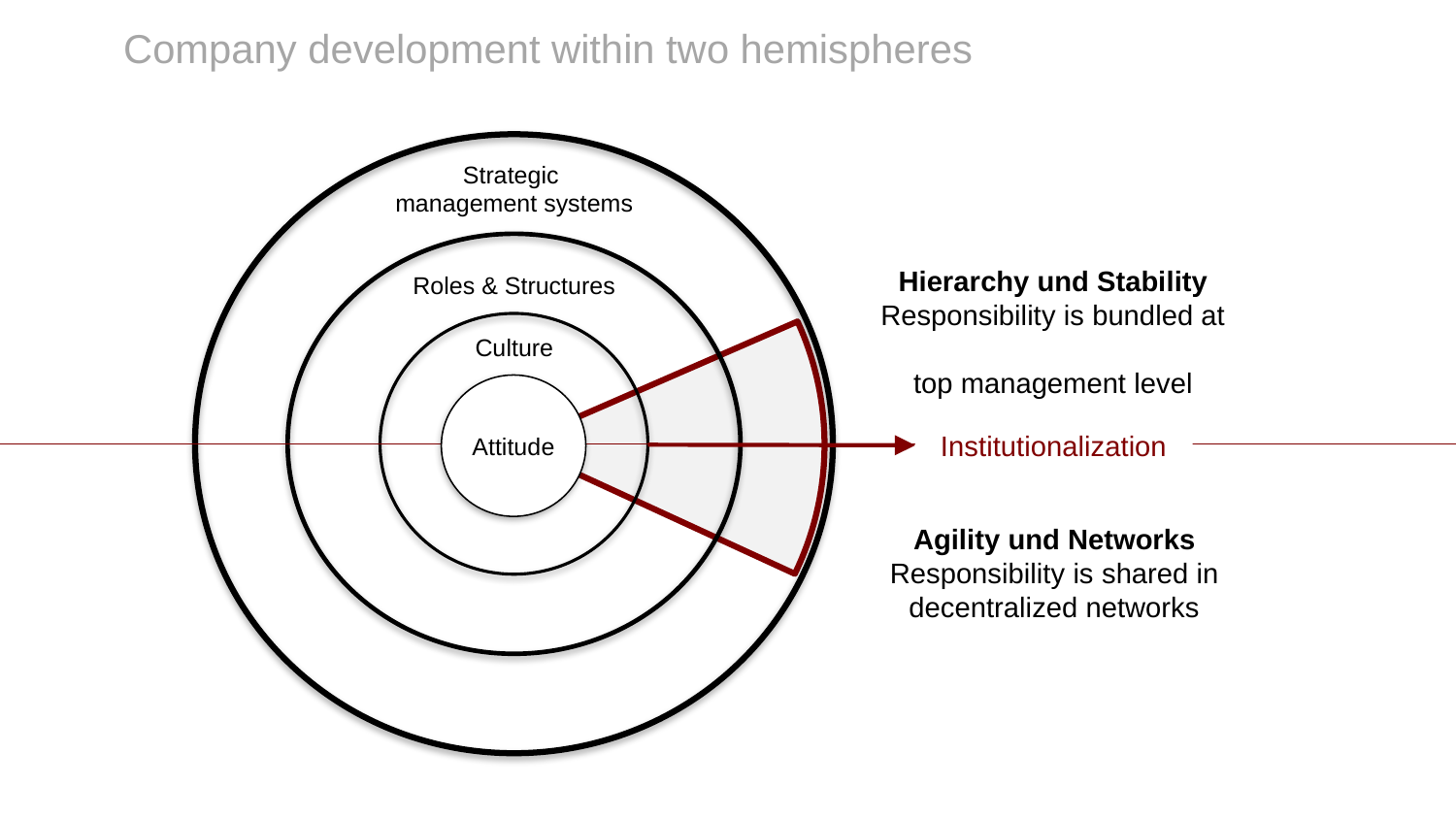

# Company development within two hemispheres

Strategic
management systems

Roles & Structures
Hierarchy und Stability
Responsibility is bundled at
top management level
Agility und Networks
Responsibility is shared in decentralized networks

Culture
Attitude
Institutionalization